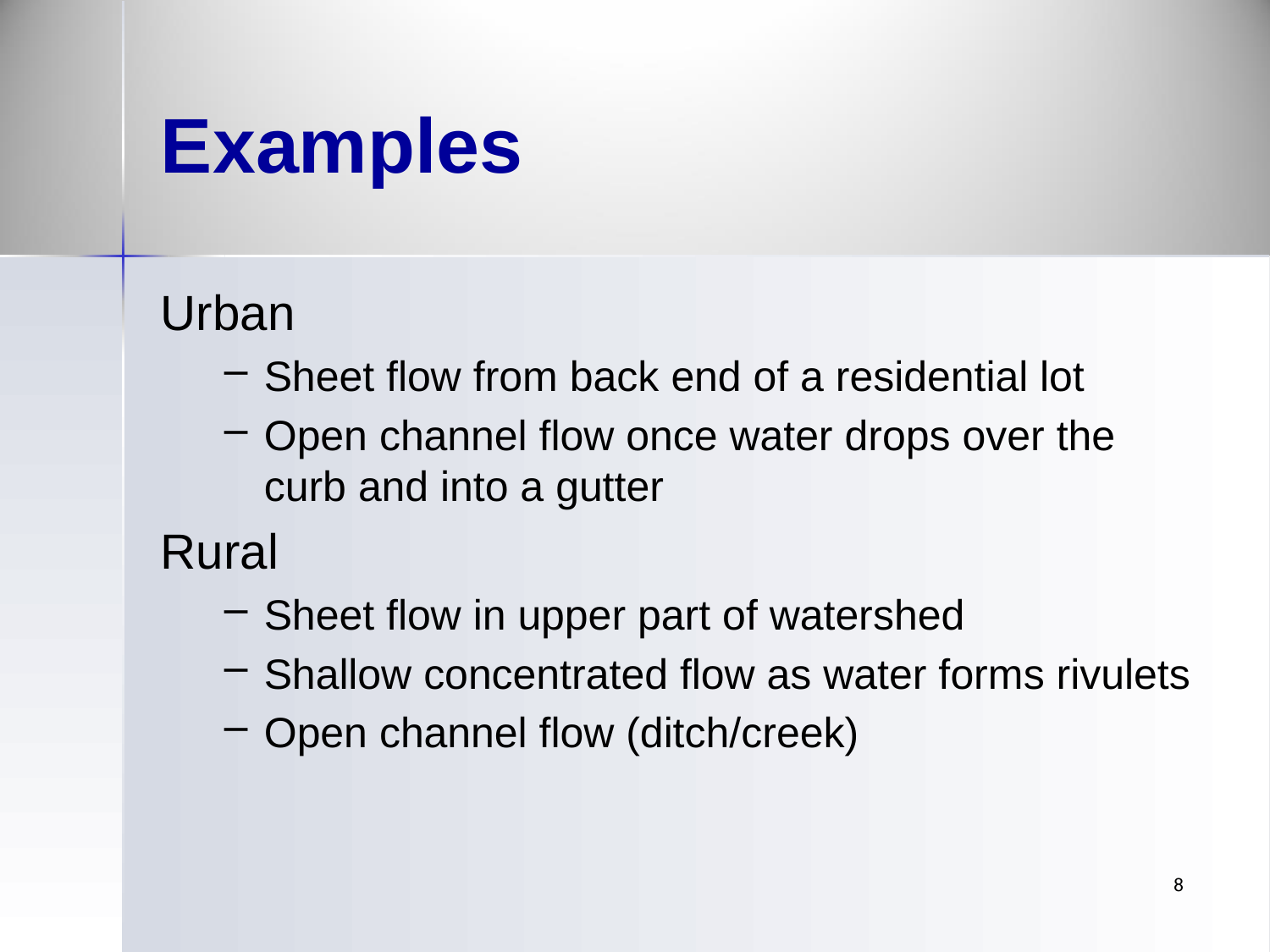

# Examples
Urban
Sheet flow from back end of a residential lot
Open channel flow once water drops over the curb and into a gutter
Rural
Sheet flow in upper part of watershed
Shallow concentrated flow as water forms rivulets
Open channel flow (ditch/creek)
8